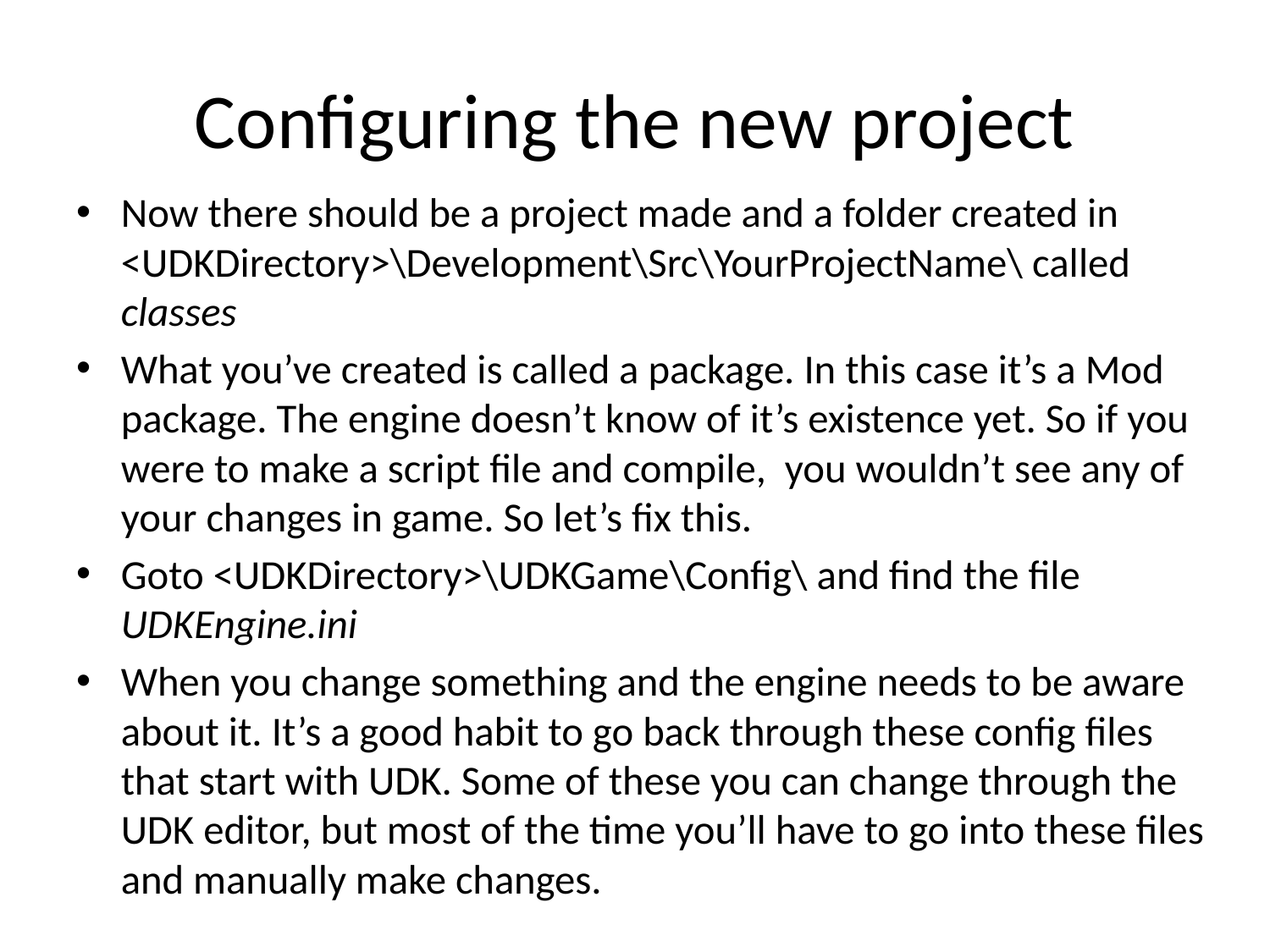

# Configuring the new project
Now there should be a project made and a folder created in  <UDKDirectory>\Development\Src\YourProjectName\ called classes
What you’ve created is called a package. In this case it’s a Mod package. The engine doesn’t know of it’s existence yet. So if you were to make a script file and compile,  you wouldn’t see any of your changes in game. So let’s fix this.
Goto <UDKDirectory>\UDKGame\Config\ and find the file UDKEngine.ini
When you change something and the engine needs to be aware about it. It’s a good habit to go back through these config files that start with UDK. Some of these you can change through the UDK editor, but most of the time you’ll have to go into these files and manually make changes.